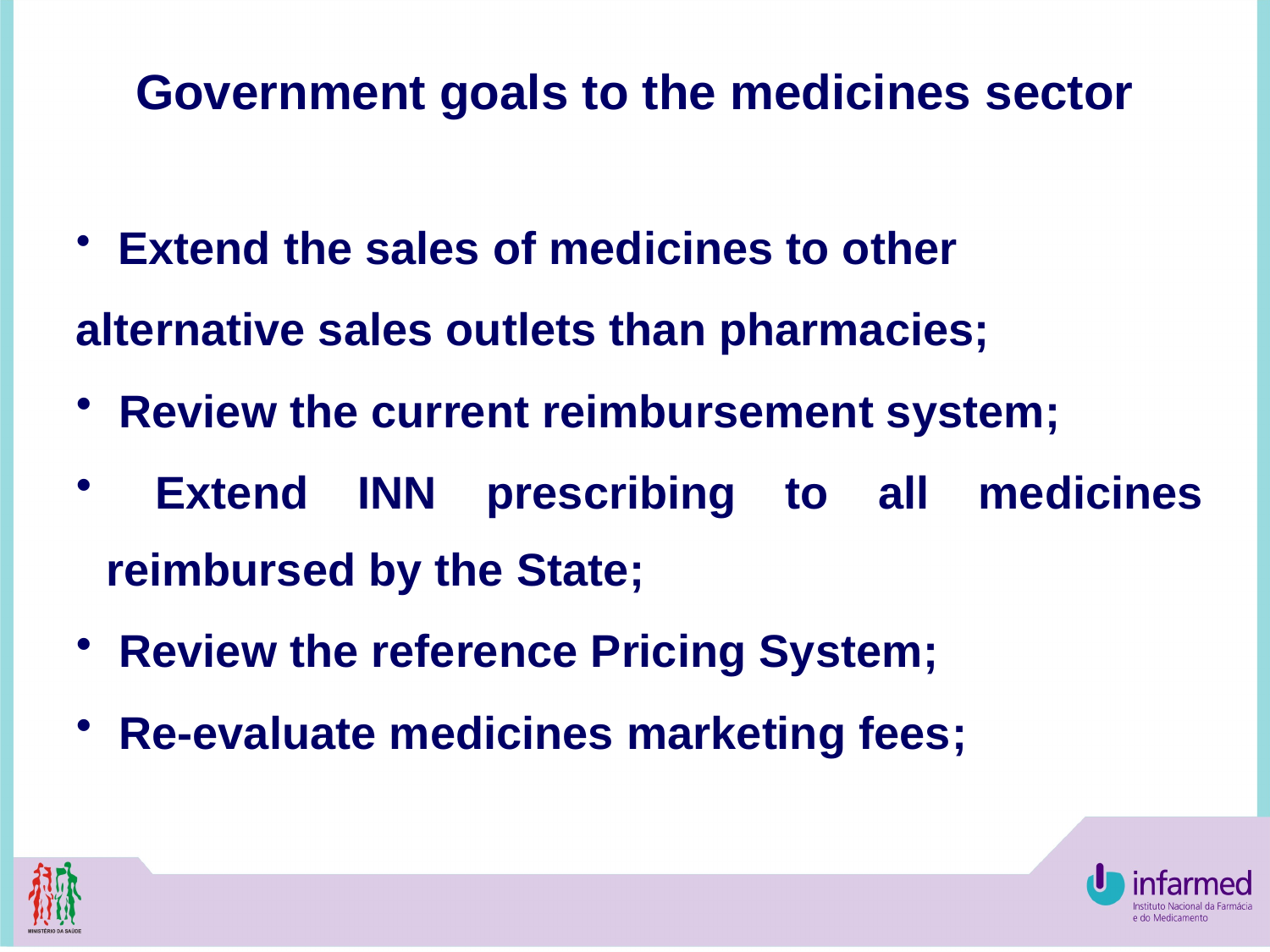

Government goals to the medicines sector
 Extend the sales of medicines to other
alternative sales outlets than pharmacies;
 Review the current reimbursement system;
 Extend INN prescribing to all medicines reimbursed by the State;
 Review the reference Pricing System;
 Re-evaluate medicines marketing fees;